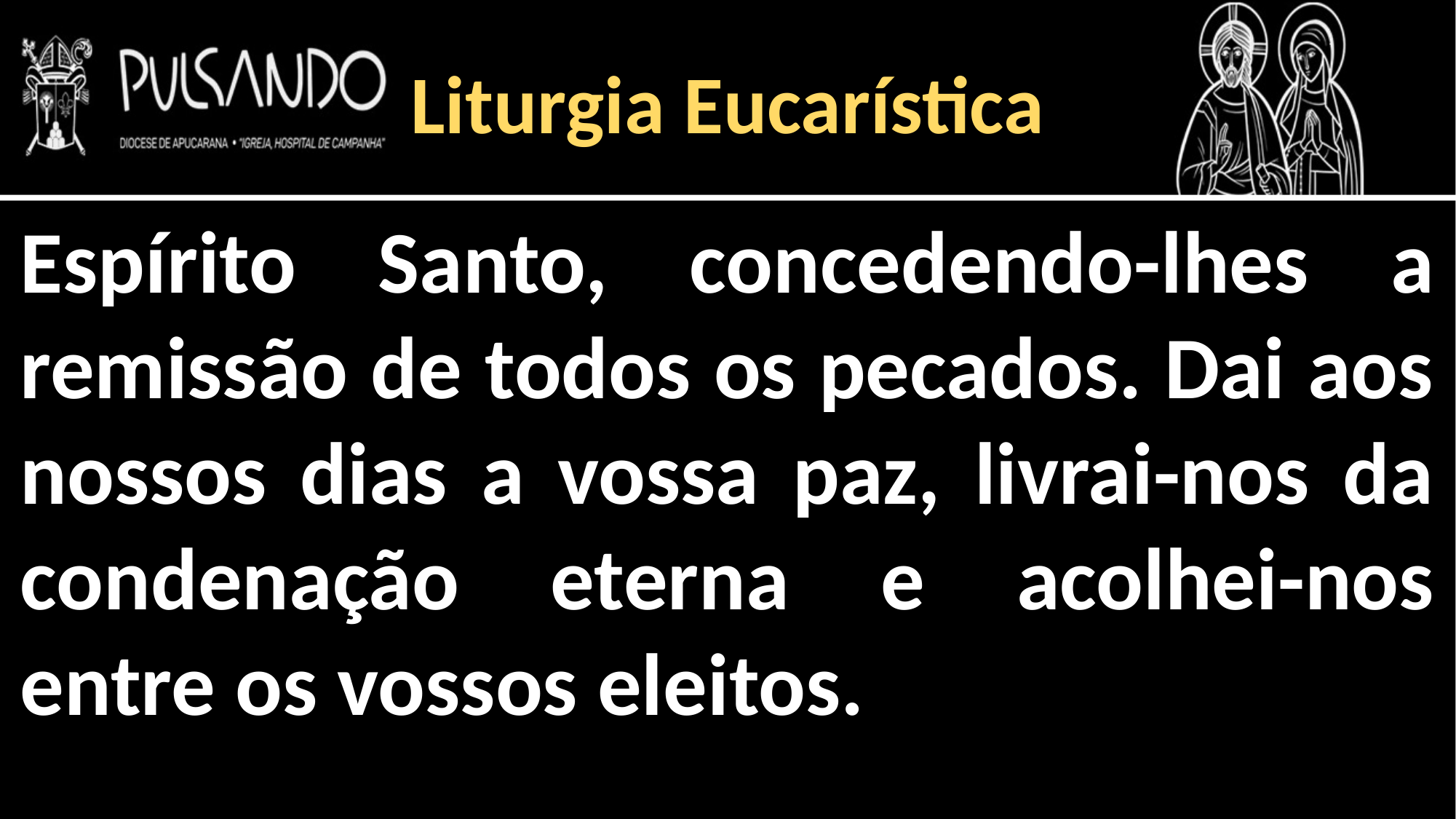

Liturgia Eucarística
Espírito Santo, concedendo-lhes a remissão de todos os pecados. Dai aos nossos dias a vossa paz, livrai-nos da condenação eterna e acolhei-nos entre os vossos eleitos.